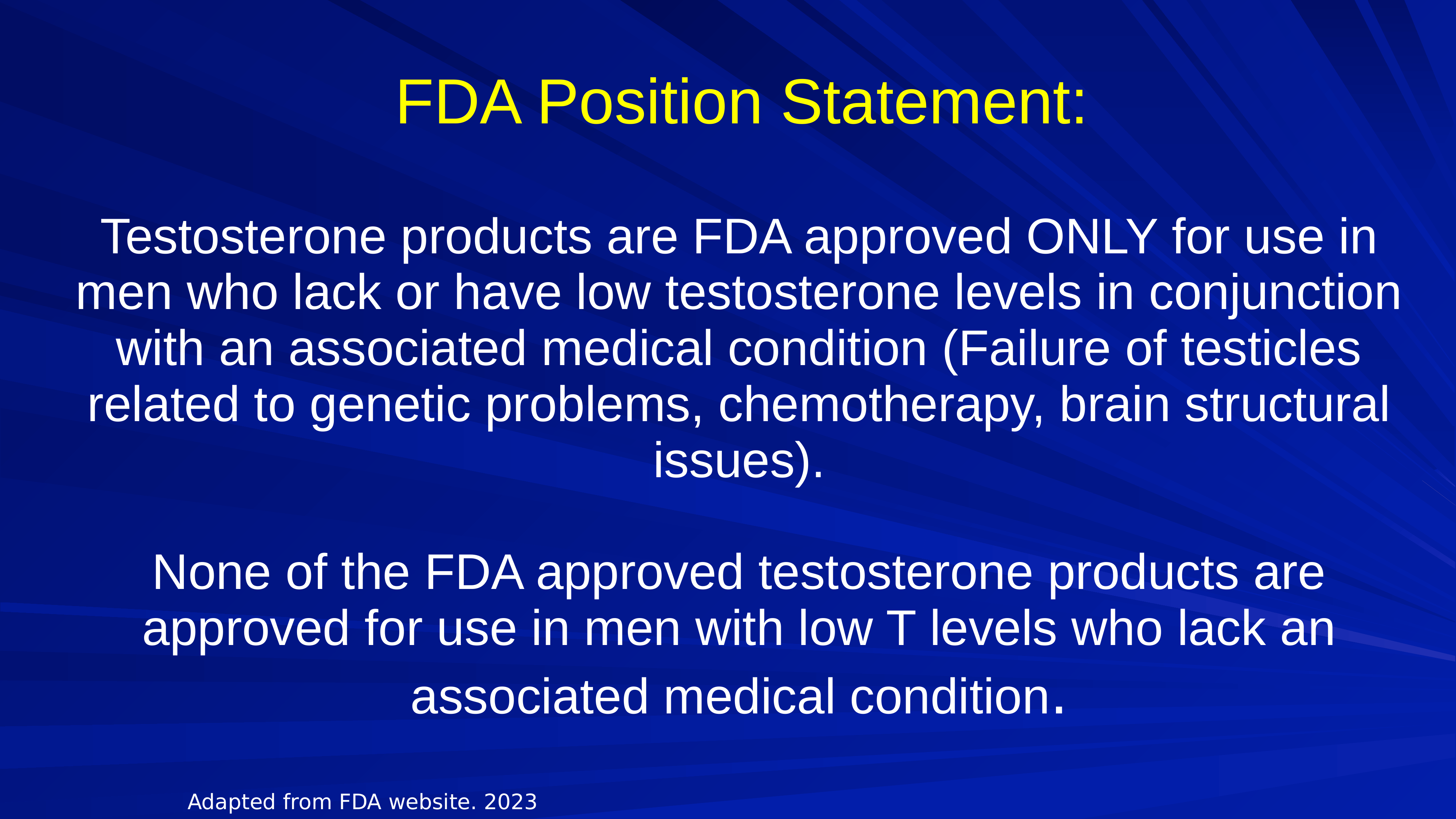

# FDA Position Statement: Testosterone products are FDA approved ONLY for use in men who lack or have low testosterone levels in conjunction with an associated medical condition (Failure of testicles related to genetic problems, chemotherapy, brain structural issues). None of the FDA approved testosterone products are approved for use in men with low T levels who lack an associated medical condition.
Adapted from FDA website. 2023